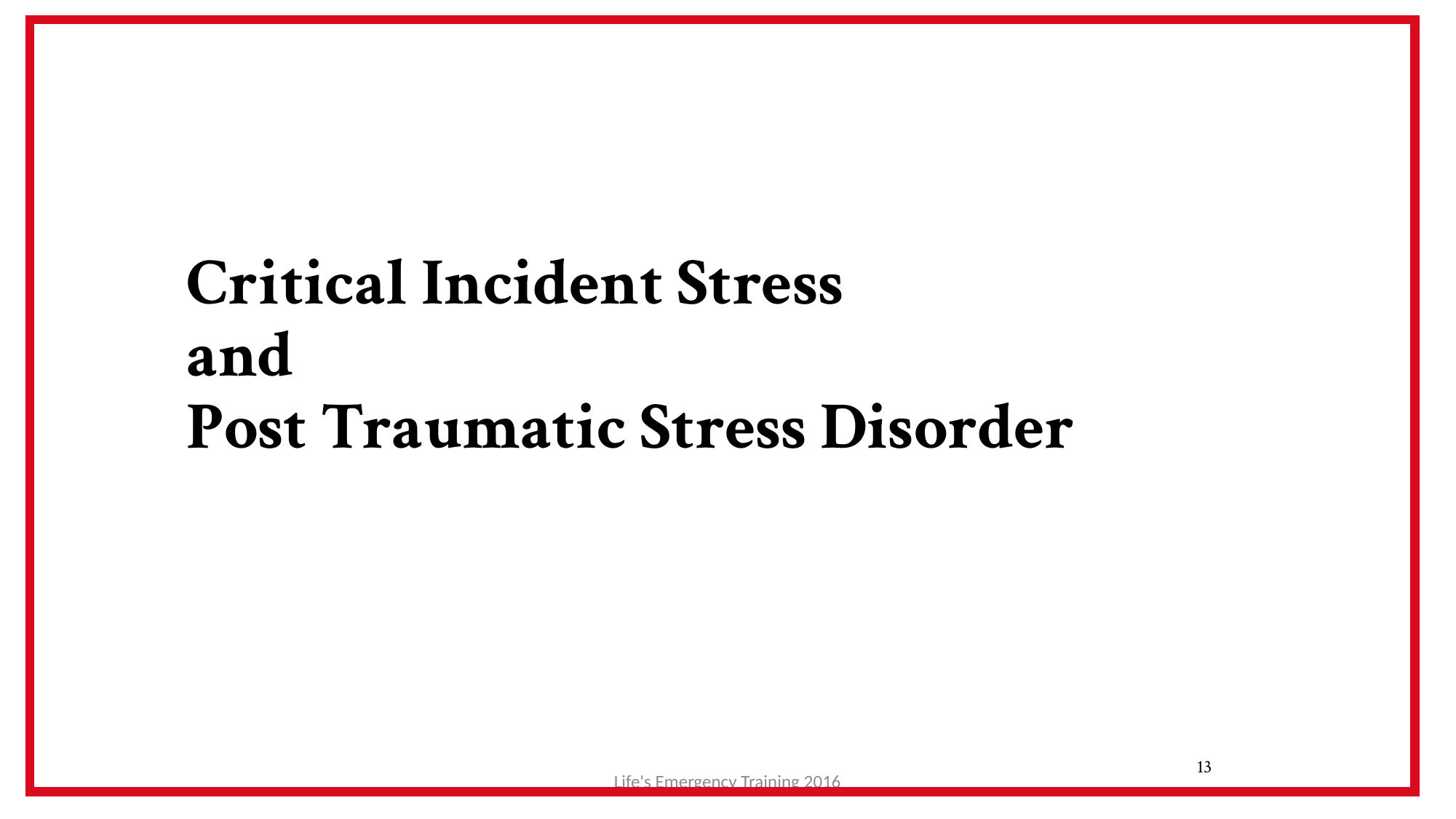

# Critical Incident Stress and Post Traumatic Stress Disorder
13
Life's Emergency Training 2016